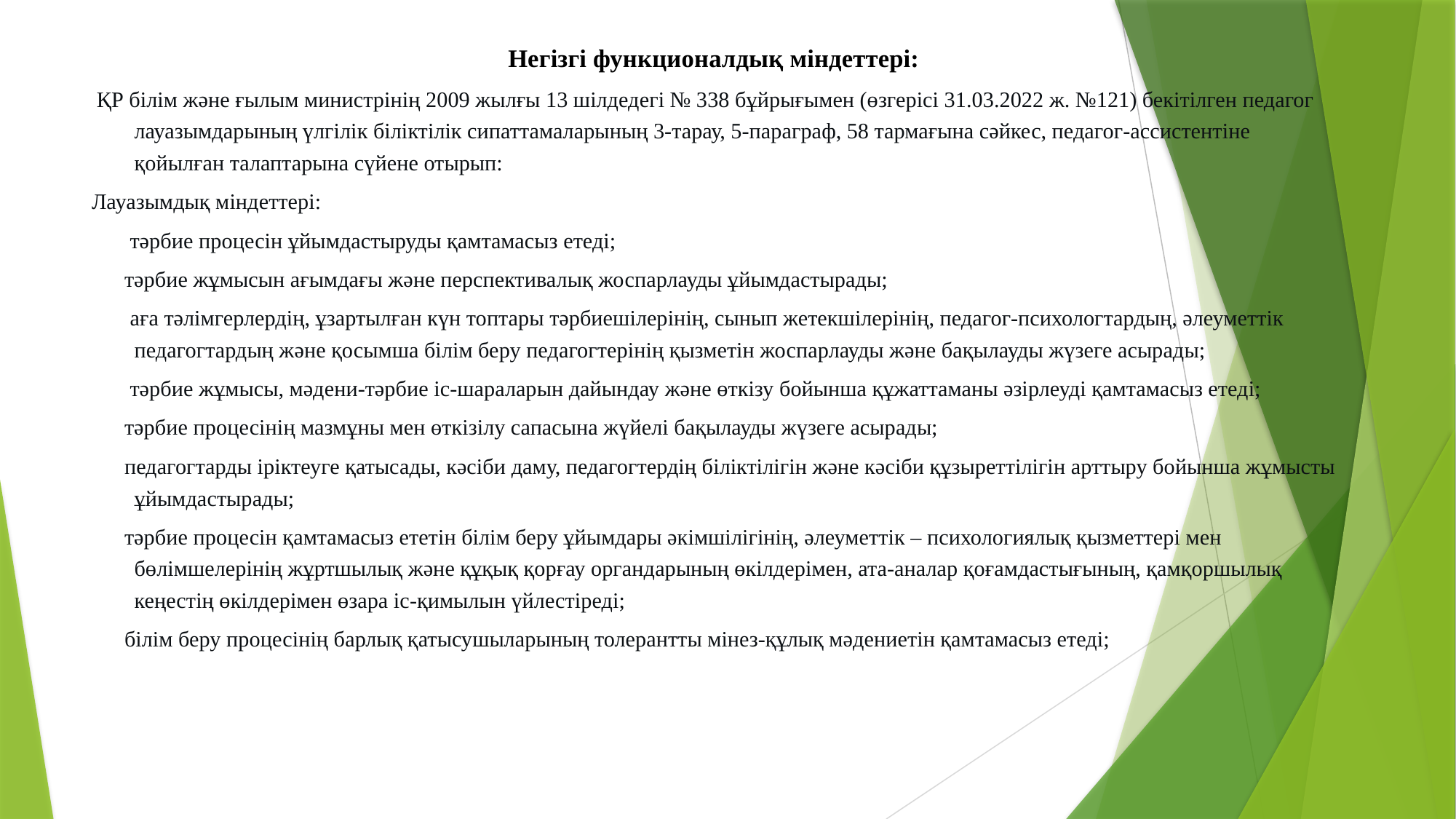

Негізгі функционалдық міндеттері:
 ҚР білім және ғылым министрінің 2009 жылғы 13 шілдедегі № 338 бұйрығымен (өзгерісі 31.03.2022 ж. №121) бекітілген педагог лауазымдарының үлгілік біліктілік сипаттамаларының 3-тарау, 5-параграф, 58 тармағына сәйкес, педагог-ассистентіне қойылған талаптарына сүйене отырып:
Лауазымдық міндеттері:
       тәрбие процесін ұйымдастыруды қамтамасыз етеді;
      тәрбие жұмысын ағымдағы және перспективалық жоспарлауды ұйымдастырады;
       аға тәлімгерлердің, ұзартылған күн топтары тәрбиешілерінің, сынып жетекшілерінің, педагог-психологтардың, әлеуметтік педагогтардың және қосымша білім беру педагогтерінің қызметін жоспарлауды және бақылауды жүзеге асырады;
       тәрбие жұмысы, мәдени-тәрбие іс-шараларын дайындау және өткізу бойынша құжаттаманы әзірлеуді қамтамасыз етеді;
      тәрбие процесінің мазмұны мен өткізілу сапасына жүйелі бақылауды жүзеге асырады;
      педагогтарды іріктеуге қатысады, кәсіби даму, педагогтердің біліктілігін және кәсіби құзыреттілігін арттыру бойынша жұмысты ұйымдастырады;
      тәрбие процесін қамтамасыз ететін білім беру ұйымдары әкімшілігінің, әлеуметтік – психологиялық қызметтері мен бөлімшелерінің жұртшылық және құқық қорғау органдарының өкілдерімен, ата-аналар қоғамдастығының, қамқоршылық кеңестің өкілдерімен өзара іс-қимылын үйлестіреді;
      білім беру процесінің барлық қатысушыларының толерантты мінез-құлық мәдениетін қамтамасыз етеді;